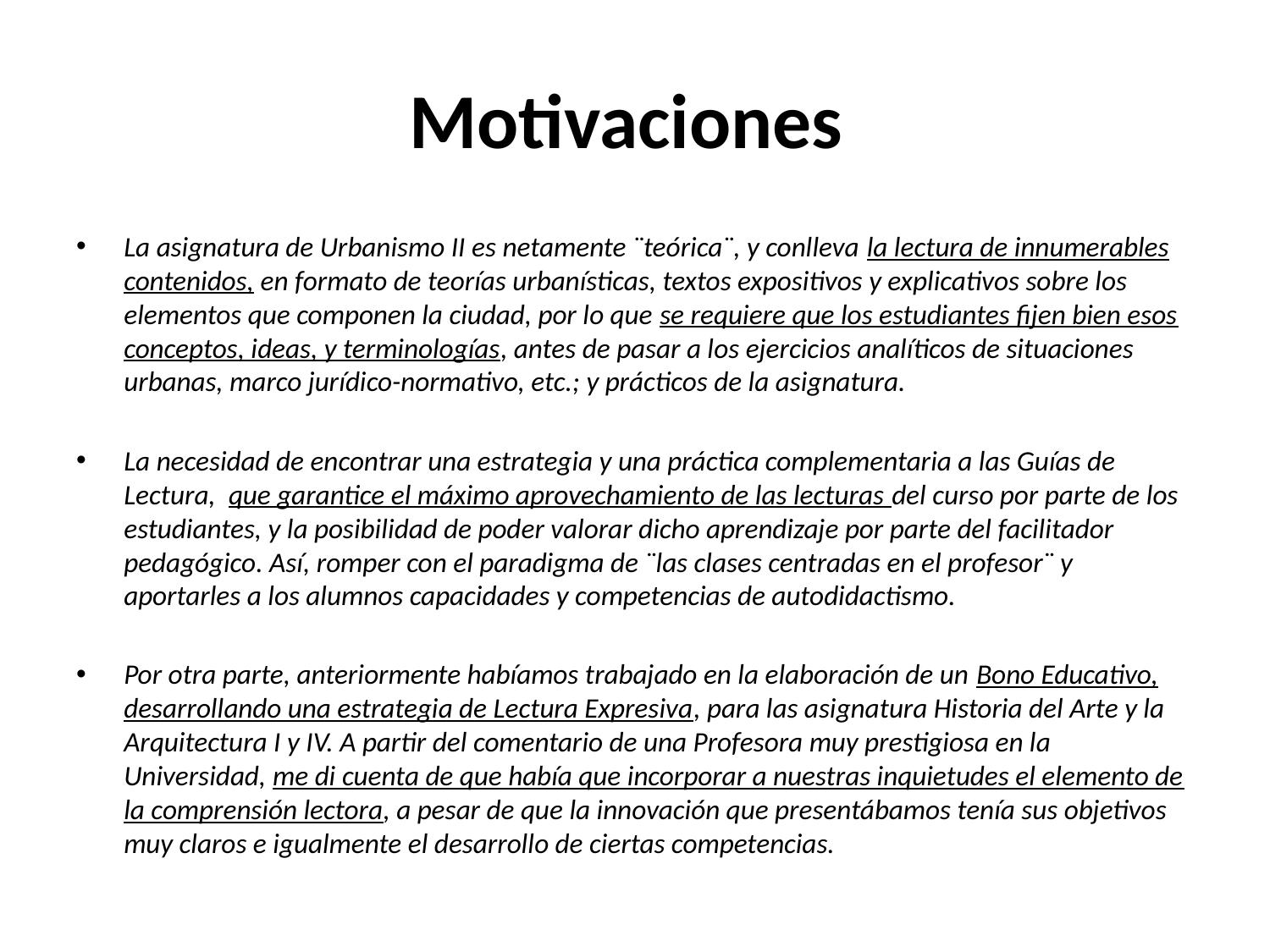

# Motivaciones
La asignatura de Urbanismo II es netamente ¨teórica¨, y conlleva la lectura de innumerables contenidos, en formato de teorías urbanísticas, textos expositivos y explicativos sobre los elementos que componen la ciudad, por lo que se requiere que los estudiantes fijen bien esos conceptos, ideas, y terminologías, antes de pasar a los ejercicios analíticos de situaciones urbanas, marco jurídico-normativo, etc.; y prácticos de la asignatura.

La necesidad de encontrar una estrategia y una práctica complementaria a las Guías de Lectura,  que garantice el máximo aprovechamiento de las lecturas del curso por parte de los estudiantes, y la posibilidad de poder valorar dicho aprendizaje por parte del facilitador pedagógico. Así, romper con el paradigma de ¨las clases centradas en el profesor¨ y aportarles a los alumnos capacidades y competencias de autodidactismo.

Por otra parte, anteriormente habíamos trabajado en la elaboración de un Bono Educativo, desarrollando una estrategia de Lectura Expresiva, para las asignatura Historia del Arte y la Arquitectura I y IV. A partir del comentario de una Profesora muy prestigiosa en la Universidad, me di cuenta de que había que incorporar a nuestras inquietudes el elemento de la comprensión lectora, a pesar de que la innovación que presentábamos tenía sus objetivos muy claros e igualmente el desarrollo de ciertas competencias.